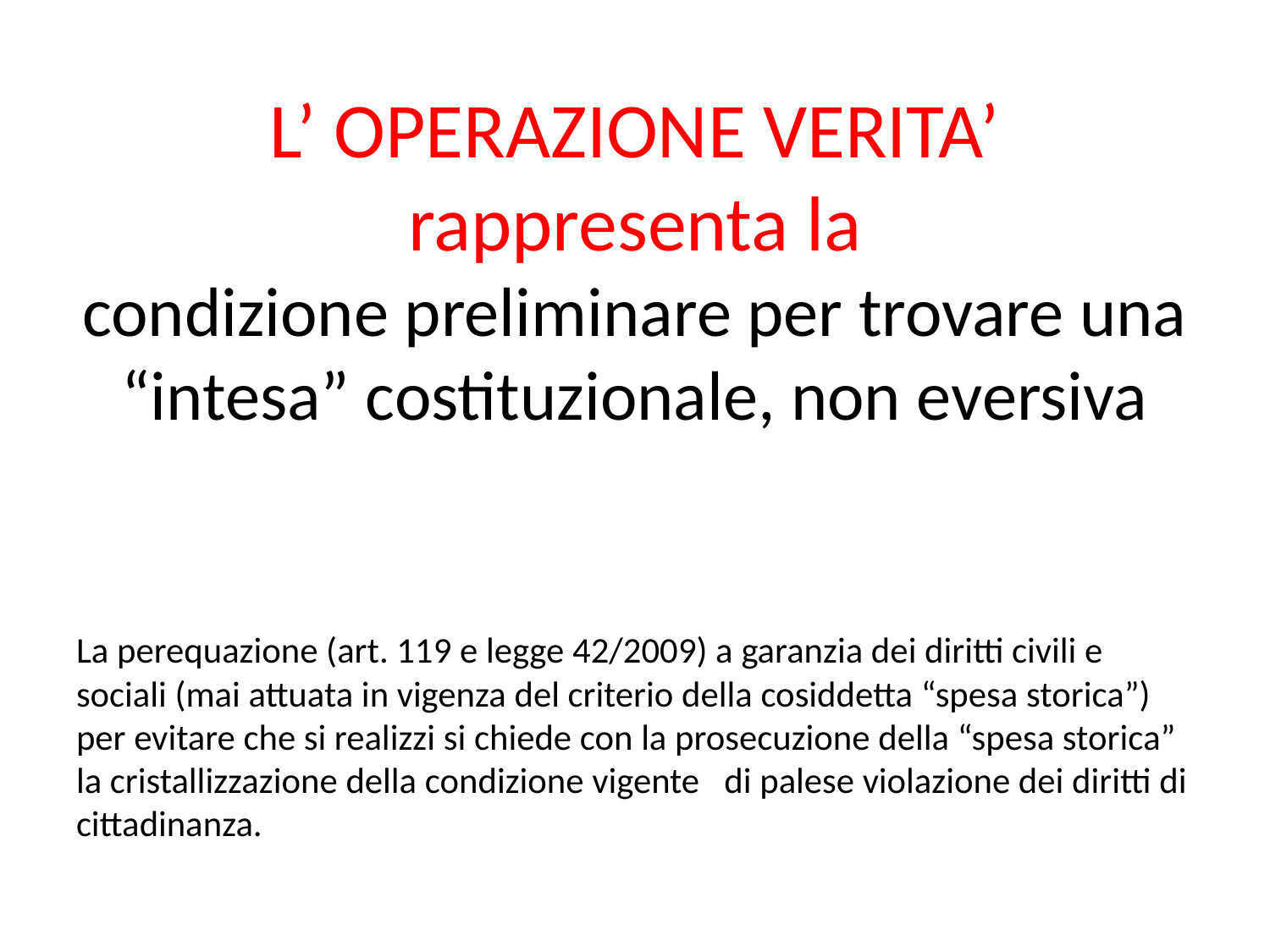

# L’ OPERAZIONE VERITA’ rappresenta la condizione preliminare per trovare una “intesa” costituzionale, non eversiva
La perequazione (art. 119 e legge 42/2009) a garanzia dei diritti civili e sociali (mai attuata in vigenza del criterio della cosiddetta “spesa storica”) per evitare che si realizzi si chiede con la prosecuzione della “spesa storica” la cristallizzazione della condizione vigente   di palese violazione dei diritti di cittadinanza.